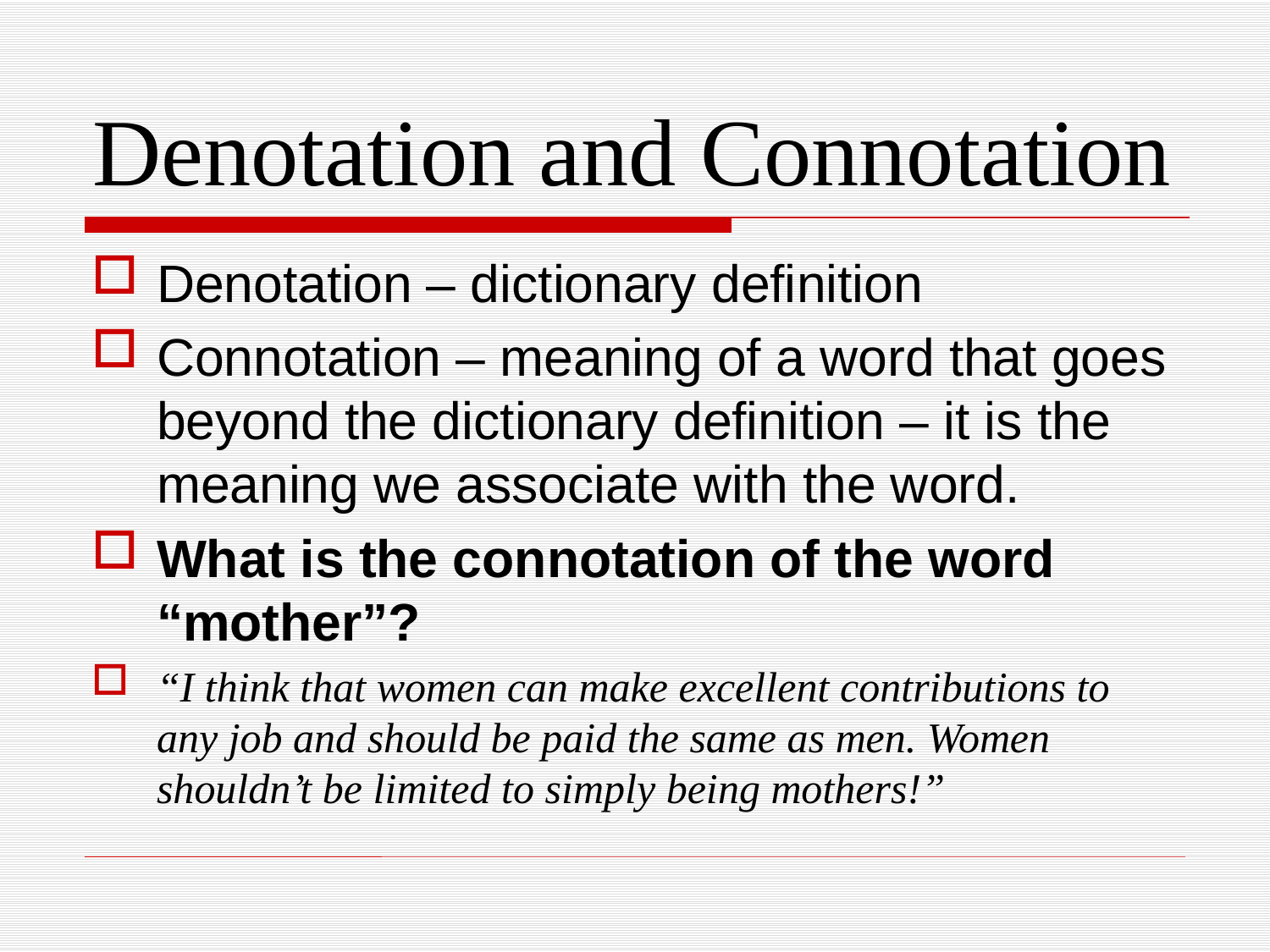

# Denotation and Connotation
Denotation – dictionary definition
Connotation – meaning of a word that goes beyond the dictionary definition – it is the meaning we associate with the word.
What is the connotation of the word “mother”?
“I think that women can make excellent contributions to any job and should be paid the same as men. Women shouldn’t be limited to simply being mothers!”